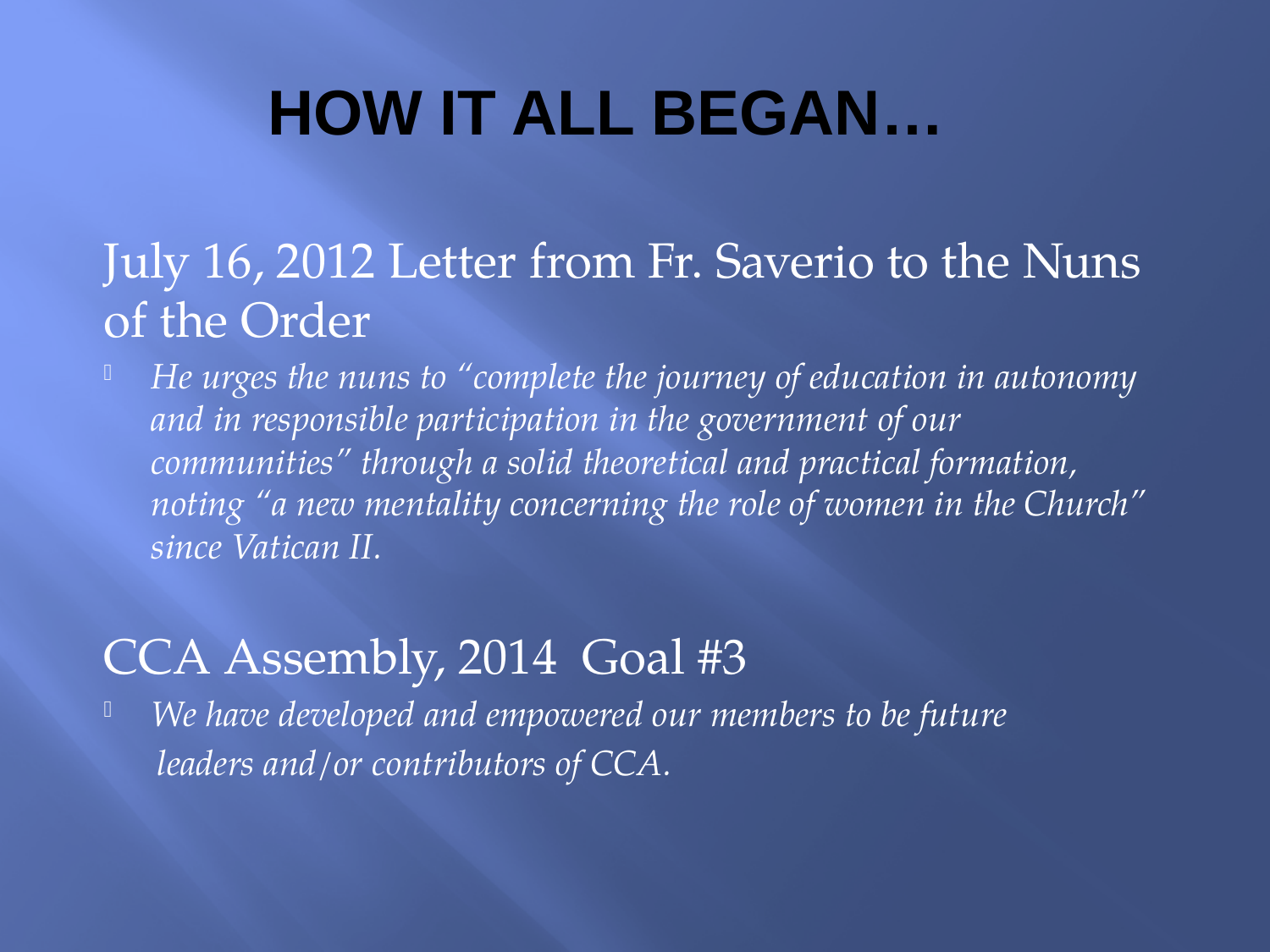

# How it All began…
July 16, 2012 Letter from Fr. Saverio to the Nuns of the Order
He urges the nuns to “complete the journey of education in autonomy and in responsible participation in the government of our communities” through a solid theoretical and practical formation, noting “a new mentality concerning the role of women in the Church” since Vatican II.

CCA Assembly, 2014  Goal #3
We have developed and empowered our members to be future
      leaders and/or contributors of CCA.